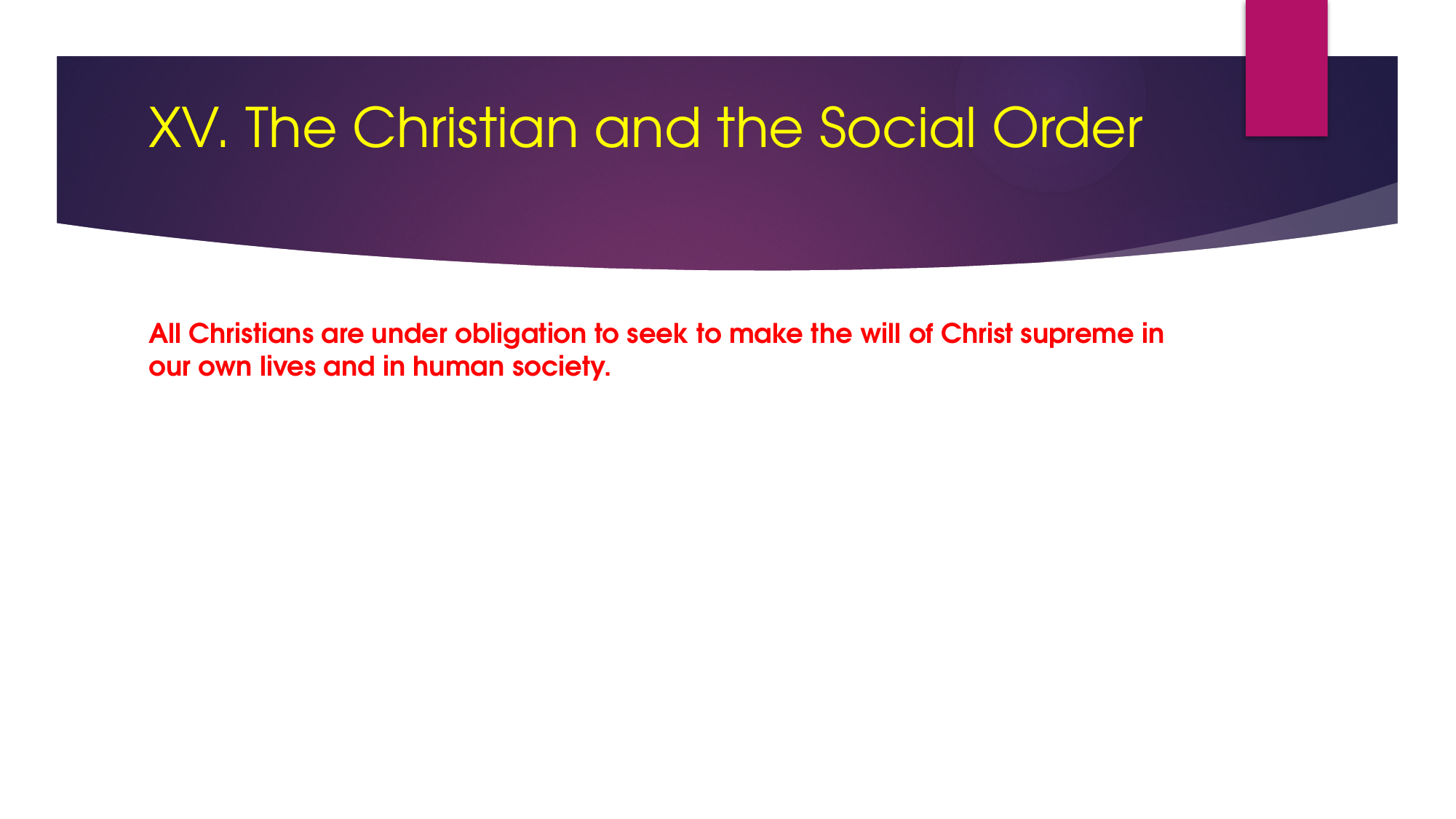

# XV. The Christian and the Social Order
All Christians are under obligation to seek to make the will of Christ supreme in our own lives and in human society.